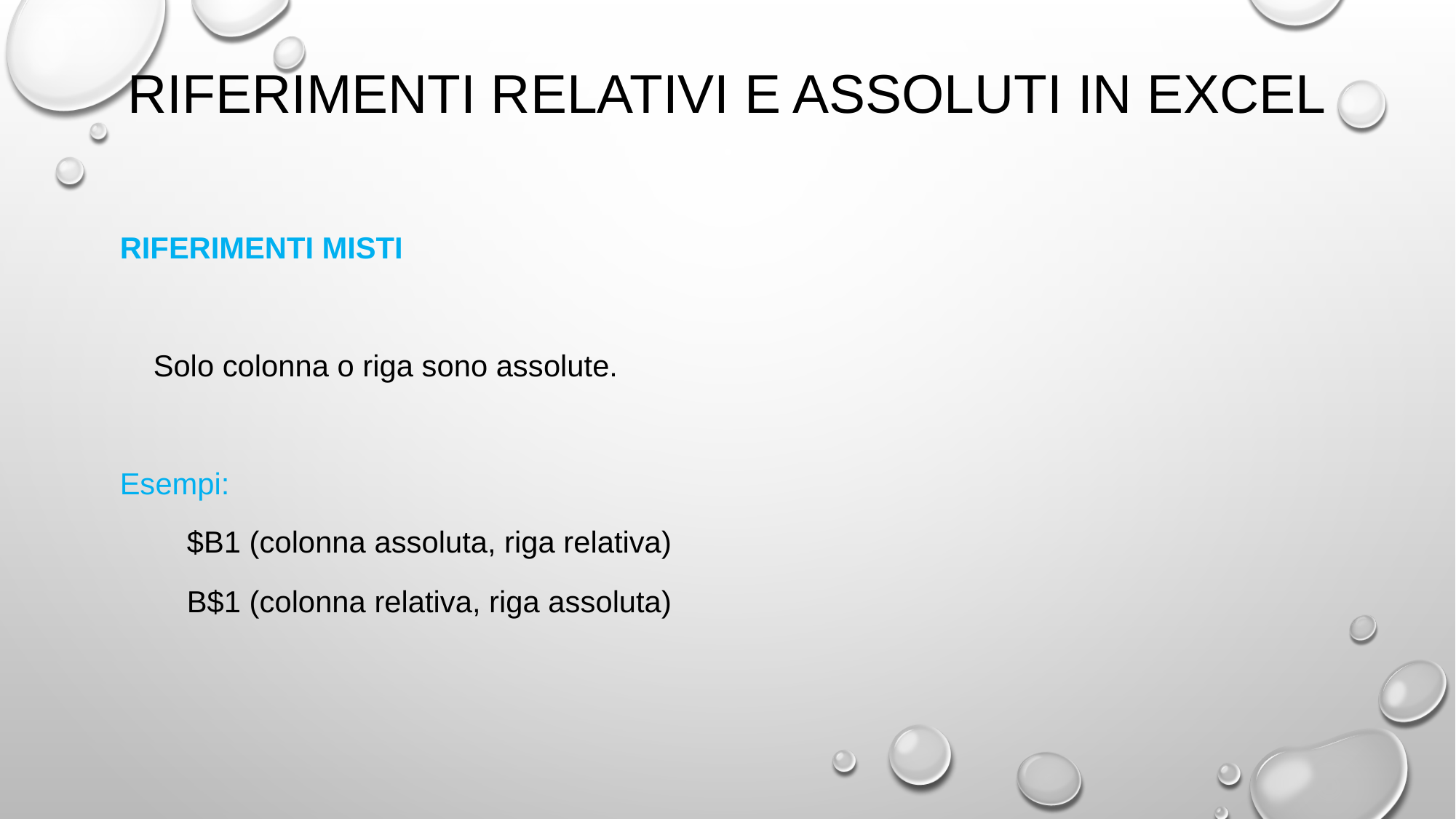

# Riferimenti relativi e assoluti in Excel
Riferimenti misti

    Solo colonna o riga sono assolute.

Esempi:
        $B1 (colonna assoluta, riga relativa)
        B$1 (colonna relativa, riga assoluta)